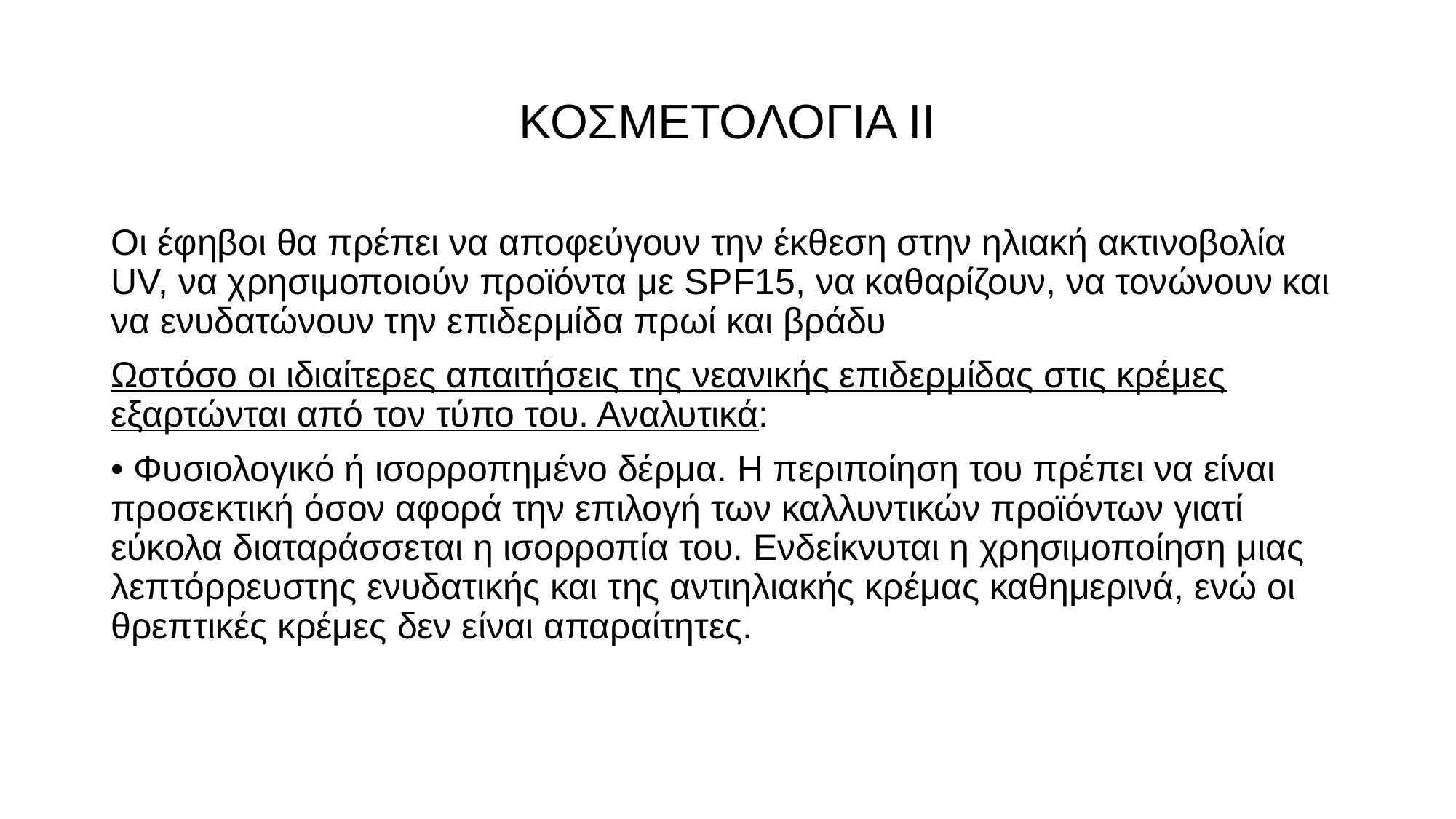

# ΚΟΣΜΕΤΟΛΟΓΙΑ ΙΙ
Οι έφηβοι θα πρέπει να αποφεύγουν την έκθεση στην ηλιακή ακτινοβολία UV, να χρησιμοποιούν προϊόντα με SPF15, να καθαρίζουν, να τονώνουν και να ενυδατώνουν την επιδερμίδα πρωί και βράδυ
Ωστόσο οι ιδιαίτερες απαιτήσεις της νεανικής επιδερμίδας στις κρέμες εξαρτώνται από τον τύπο του. Αναλυτικά:
• Φυσιολογικό ή ισορροπημένο δέρμα. Η περιποίηση του πρέπει να είναι προσεκτική όσον αφορά την επιλογή των καλλυντικών προϊόντων γιατί εύκολα διαταράσσεται η ισορροπία του. Ενδείκνυται η χρησιμοποίηση μιας λεπτόρρευστης ενυδατικής και της αντιηλιακής κρέμας καθημερινά, ενώ οι θρεπτικές κρέμες δεν είναι απαραίτητες.